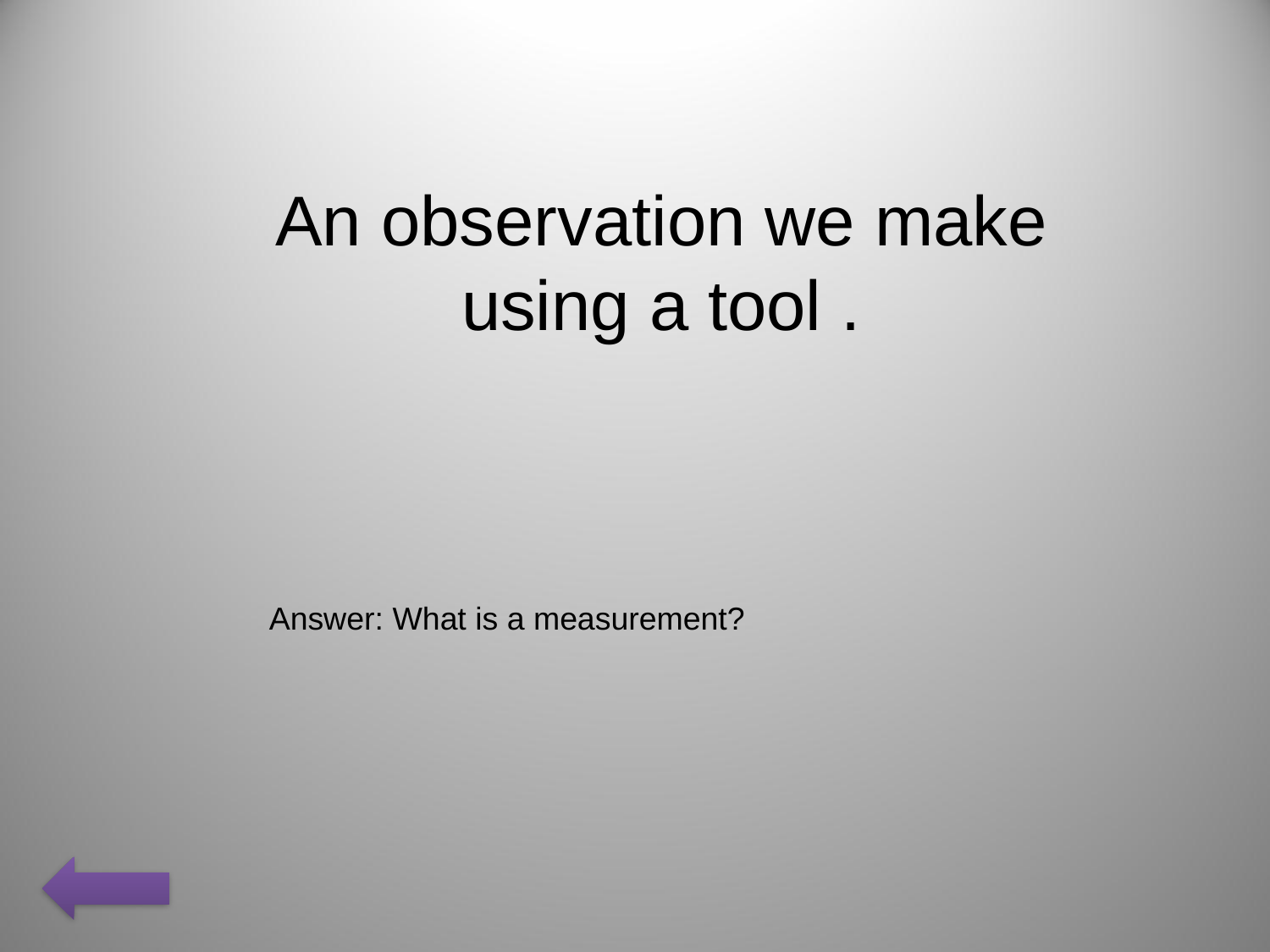

An observation we make using a tool .
Answer: What is a measurement?